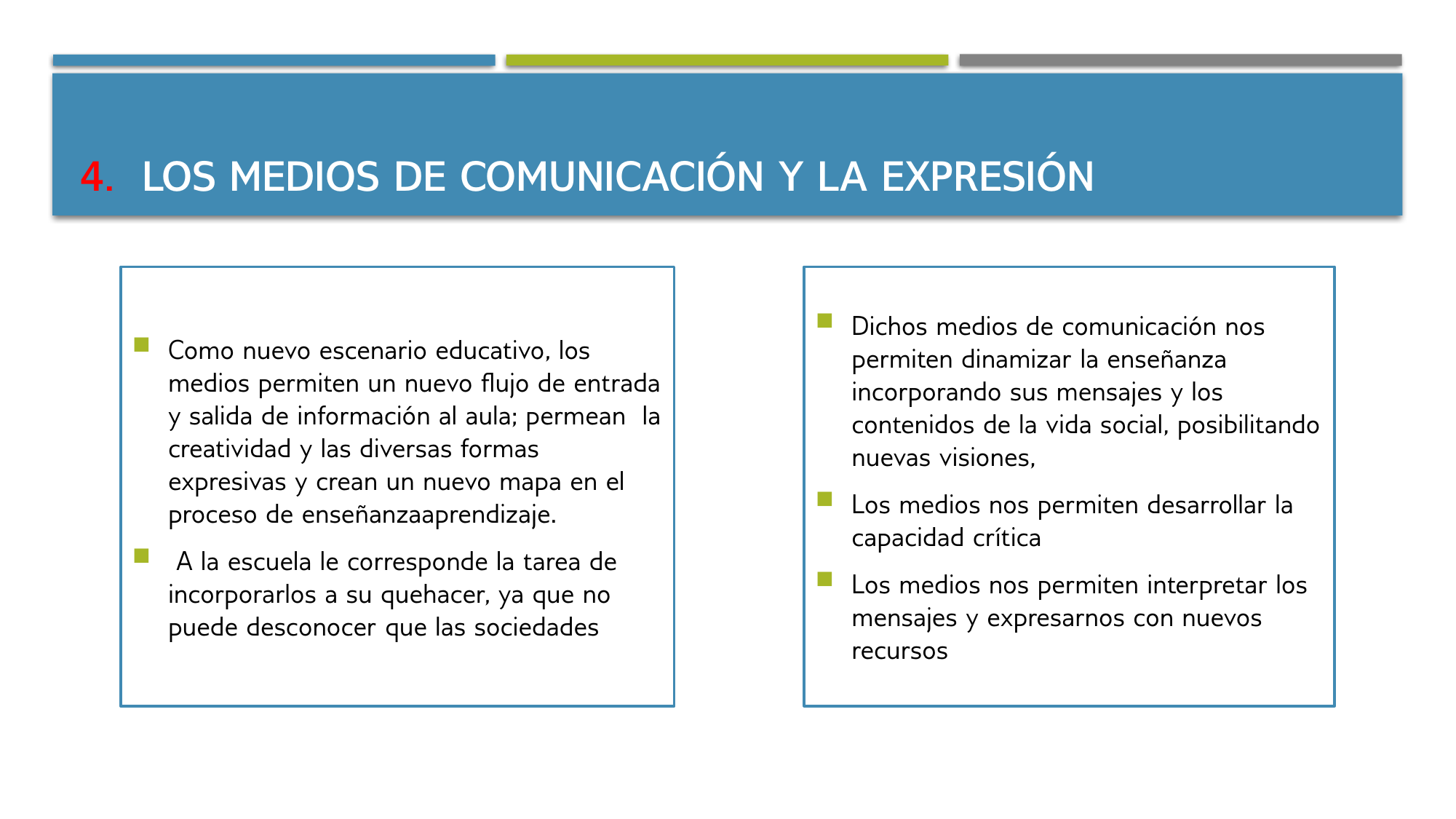

# 4.  Los medios de comunicación y la expresión
Dichos medios de comunicación nos permiten dinamizar la enseñanza incorporando sus mensajes y los contenidos de la vida social, posibilitando nuevas visiones,
Los medios nos permiten desarrollar la capacidad crítica
Los medios nos permiten interpretar los mensajes y expresarnos con nuevos recursos
Como nuevo escenario educativo, los medios permiten un nuevo flujo de entrada y salida de información al aula; permean  la creatividad y las diversas formas expresivas y crean un nuevo mapa en el proceso de enseñanzaaprendizaje.
 A la escuela le corresponde la tarea de incorporarlos a su quehacer, ya que no puede desconocer que las sociedades